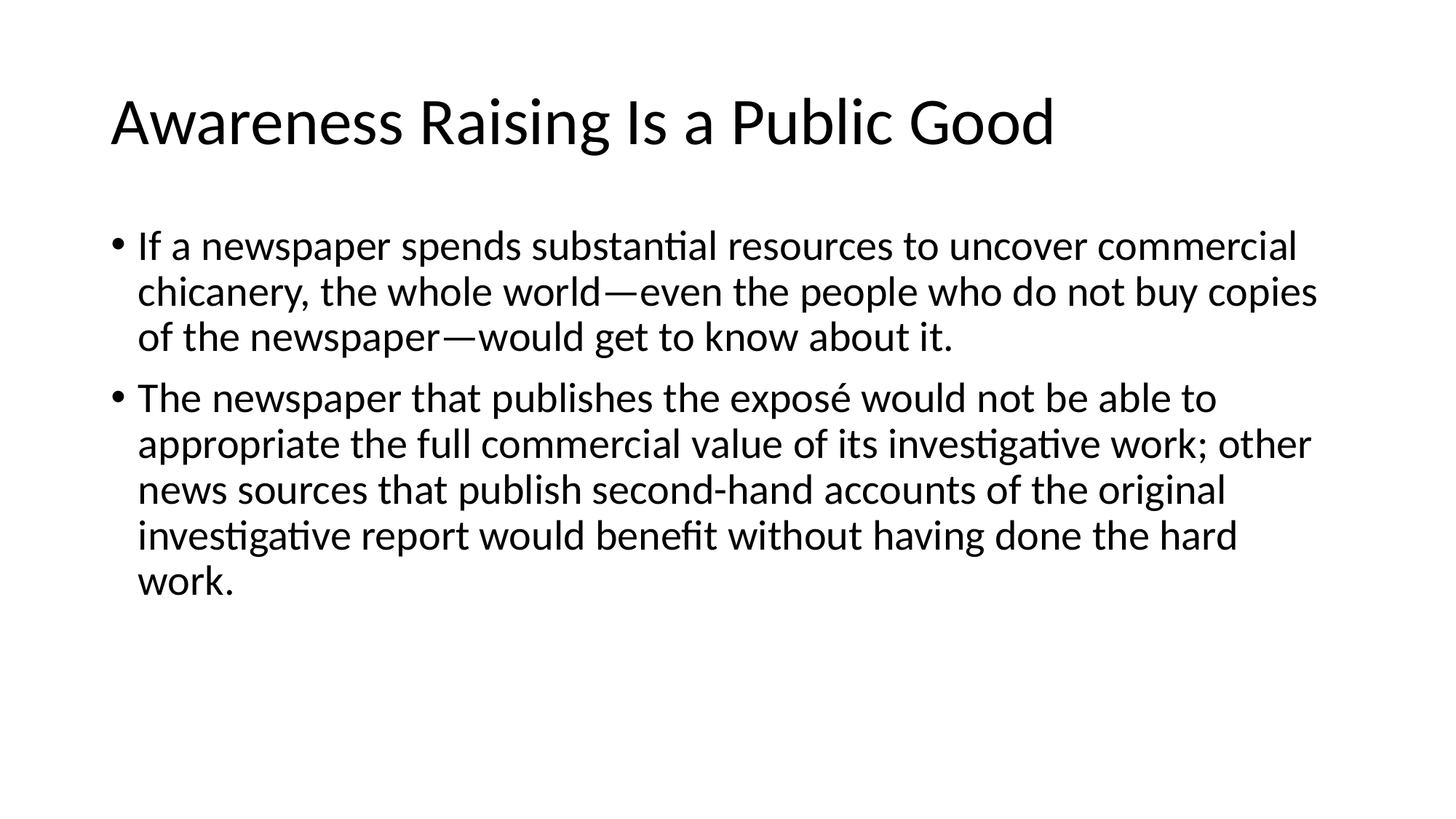

# Awareness Raising Is a Public Good
If a newspaper spends substantial resources to uncover commercial chicanery, the whole world—even the people who do not buy copies of the newspaper—would get to know about it.
The newspaper that publishes the exposé would not be able to appropriate the full commercial value of its investigative work; other news sources that publish second-hand accounts of the original investigative report would benefit without having done the hard work.